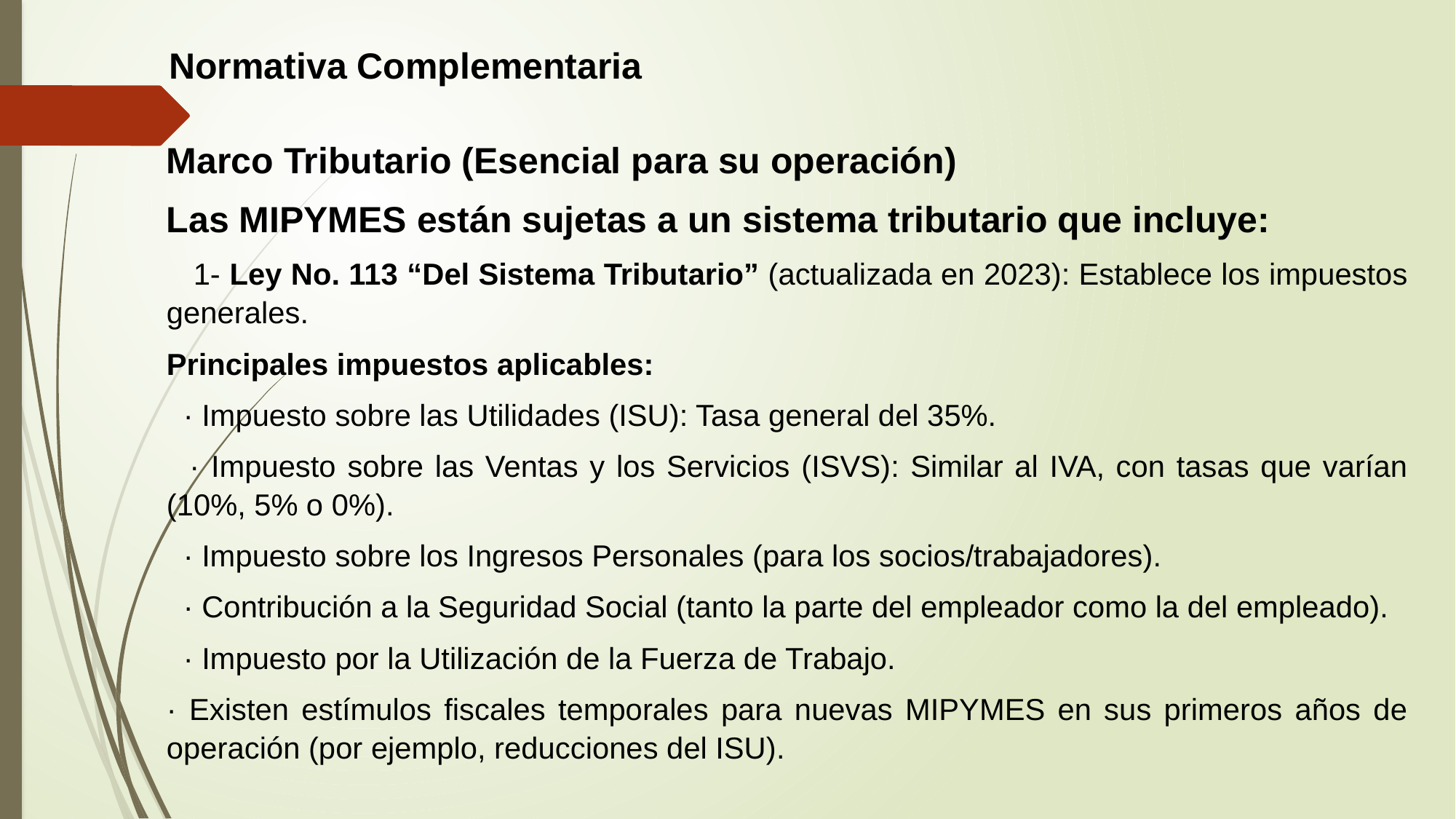

Normativa Complementaria
Marco Tributario (Esencial para su operación)
Las MIPYMES están sujetas a un sistema tributario que incluye:
   1- Ley No. 113 “Del Sistema Tributario” (actualizada en 2023): Establece los impuestos generales.
Principales impuestos aplicables:
  · Impuesto sobre las Utilidades (ISU): Tasa general del 35%.
  · Impuesto sobre las Ventas y los Servicios (ISVS): Similar al IVA, con tasas que varían (10%, 5% o 0%).
  · Impuesto sobre los Ingresos Personales (para los socios/trabajadores).
  · Contribución a la Seguridad Social (tanto la parte del empleador como la del empleado).
  · Impuesto por la Utilización de la Fuerza de Trabajo.
· Existen estímulos fiscales temporales para nuevas MIPYMES en sus primeros años de operación (por ejemplo, reducciones del ISU).